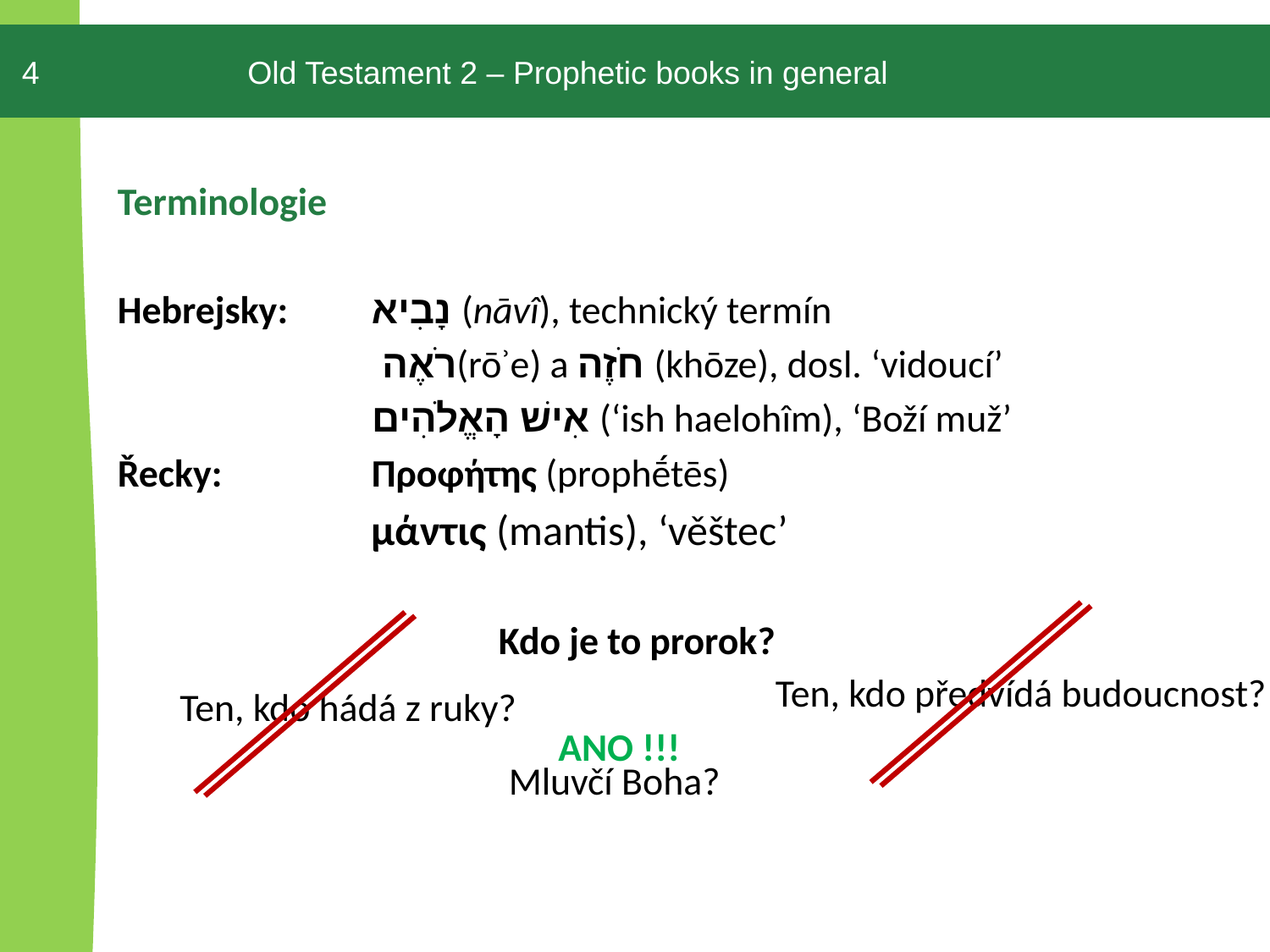

4
Old Testament 2 – Prophetic books in general

Terminologie

Hebrejsky: 	נָבִיא (nāvî), technický termín
		 רֹאֶה(rōʾe) a חֹזֶה (khōze), dosl. ‘vidoucí’
		אִישׁ הָאֱלֹהִים (‘ish haelohîm), ‘Boží muž’
Řecky: 		Προφήτης (prophḗtēs)
		μάντις (mantis), ‘věštec’

			Kdo je to prorok?

Ten, kdo předvídá budoucnost?
Ten, kdo hádá z ruky?
ANO !!!
Mluvčí Boha?